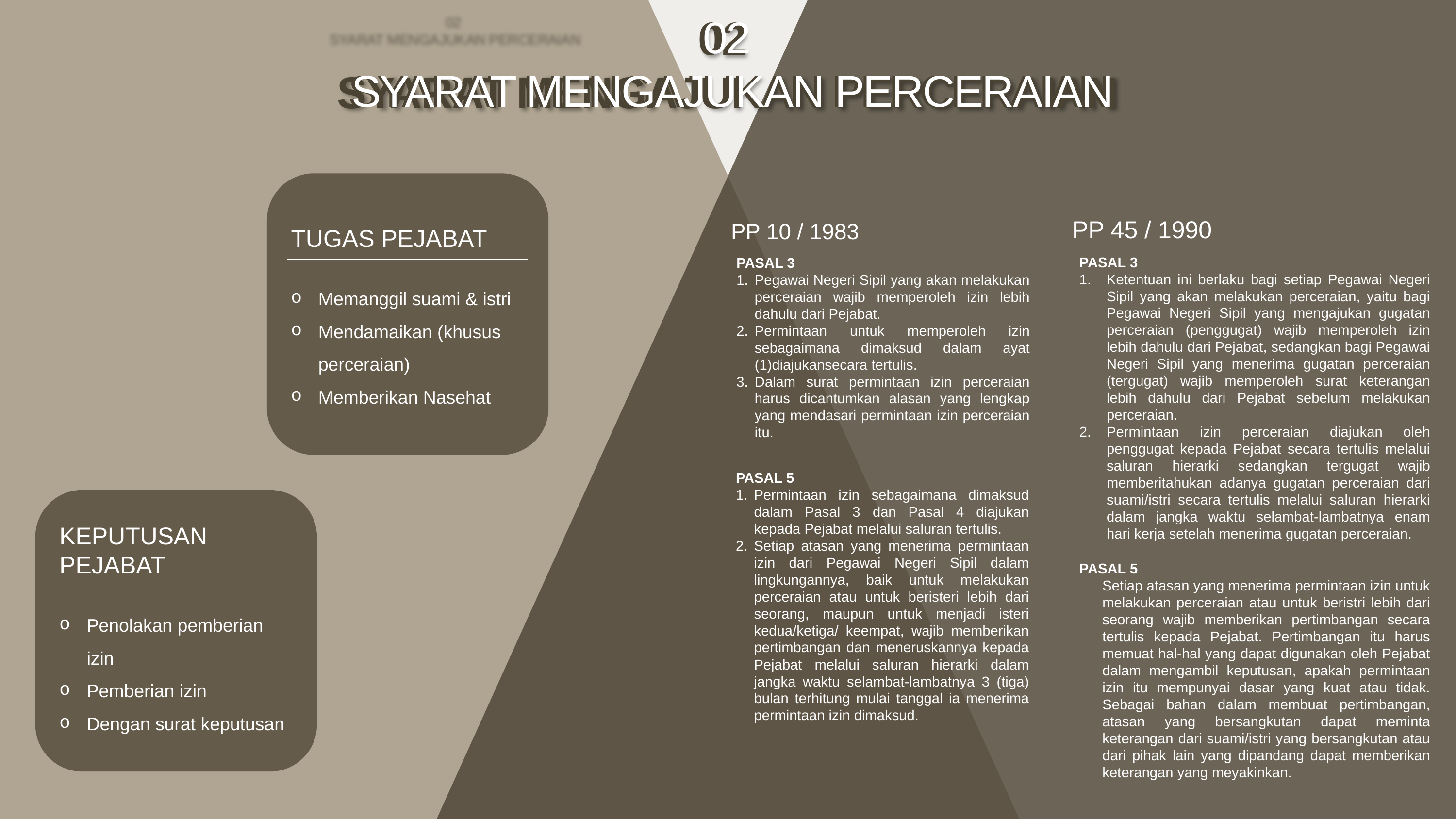

02
SYARAT MENGAJUKAN PERCERAIAN
02
SYARAT MENGAJUKAN PERCERAIAN
02
SYARAT MENGAJUKAN PERCERAIAN

PP 45 / 1990
PP 10 / 1983
TUGAS PEJABAT

Memanggil suami & istri
Mendamaikan (khusus perceraian)
Memberikan Nasehat
PASAL 3
Ketentuan ini berlaku bagi setiap Pegawai Negeri Sipil yang akan melakukan perceraian, yaitu bagi Pegawai Negeri Sipil yang mengajukan gugatan perceraian (penggugat) wajib memperoleh izin lebih dahulu dari Pejabat, sedangkan bagi Pegawai Negeri Sipil yang menerima gugatan perceraian (tergugat) wajib memperoleh surat keterangan lebih dahulu dari Pejabat sebelum melakukan perceraian.
Permintaan izin perceraian diajukan oleh penggugat kepada Pejabat secara tertulis melalui saluran hierarki sedangkan tergugat wajib memberitahukan adanya gugatan perceraian dari suami/istri secara tertulis melalui saluran hierarki dalam jangka waktu selambat-lambatnya enam hari kerja setelah menerima gugatan perceraian.
PASAL 3
Pegawai Negeri Sipil yang akan melakukan perceraian wajib memperoleh izin lebih dahulu dari Pejabat.
Permintaan untuk memperoleh izin sebagaimana dimaksud dalam ayat (1)diajukansecara tertulis.
Dalam surat permintaan izin perceraian harus dicantumkan alasan yang lengkap yang mendasari permintaan izin perceraian itu.
PASAL 5
Permintaan izin sebagaimana dimaksud dalam Pasal 3 dan Pasal 4 diajukan kepada Pejabat melalui saluran tertulis.
Setiap atasan yang menerima permintaan izin dari Pegawai Negeri Sipil dalam lingkungannya, baik untuk melakukan perceraian atau untuk beristeri lebih dari seorang, maupun untuk menjadi isteri kedua/ketiga/ keempat, wajib memberikan pertimbangan dan meneruskannya kepada Pejabat melalui saluran hierarki dalam jangka waktu selambat-lambatnya 3 (tiga) bulan terhitung mulai tanggal ia menerima permintaan izin dimaksud.

KEPUTUSAN PEJABAT

Penolakan pemberian izin
Pemberian izin
Dengan surat keputusan
PASAL 5
Setiap atasan yang menerima permintaan izin untuk melakukan perceraian atau untuk beristri lebih dari seorang wajib memberikan pertimbangan secara tertulis kepada Pejabat. Pertimbangan itu harus memuat hal-hal yang dapat digunakan oleh Pejabat dalam mengambil keputusan, apakah permintaan izin itu mempunyai dasar yang kuat atau tidak. Sebagai bahan dalam membuat pertimbangan, atasan yang bersangkutan dapat meminta keterangan dari suami/istri yang bersangkutan atau dari pihak lain yang dipandang dapat memberikan keterangan yang meyakinkan.